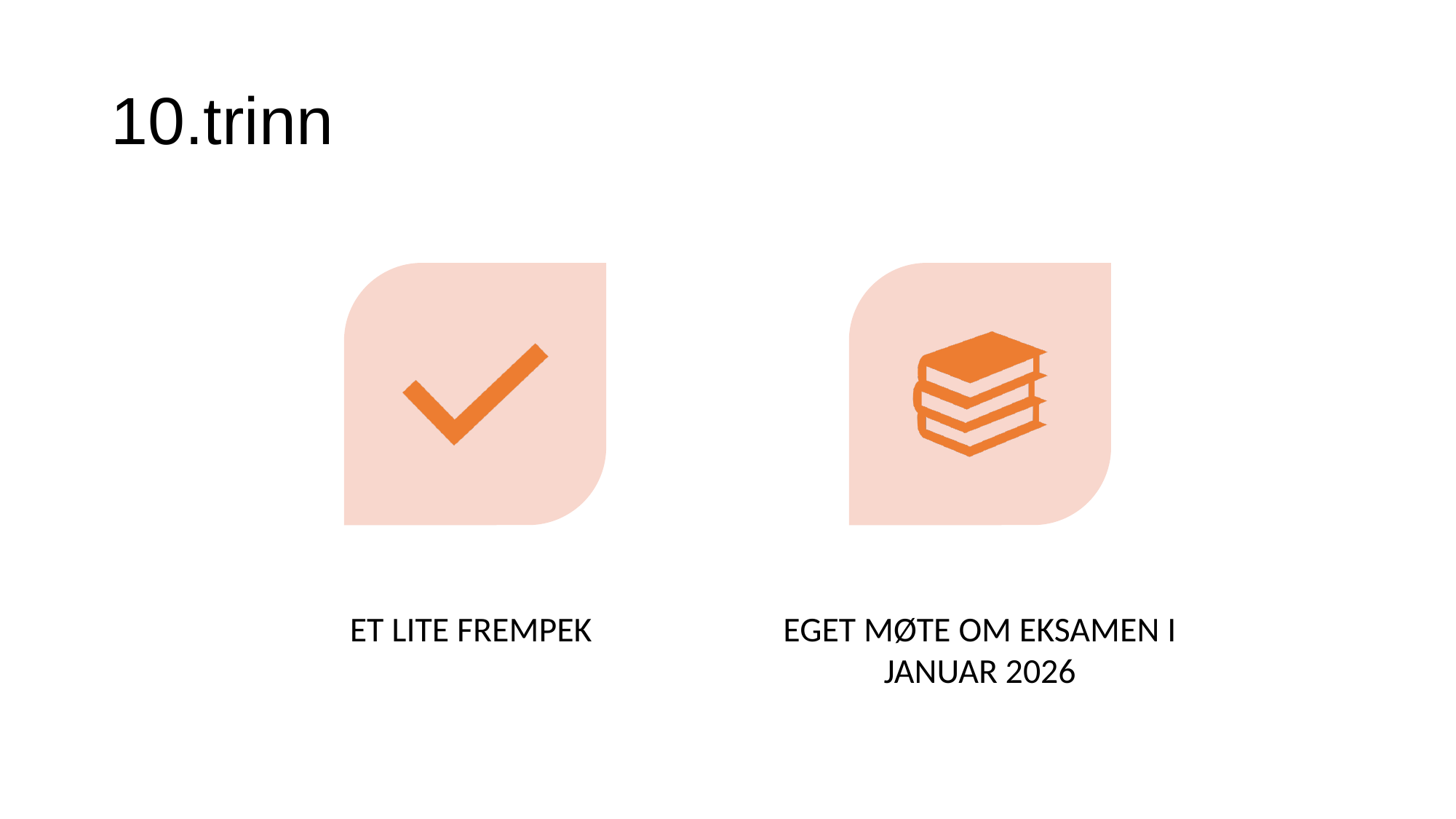

# 10.trinn
Et lite frempek
Eget møte om eksamen i januar 2026